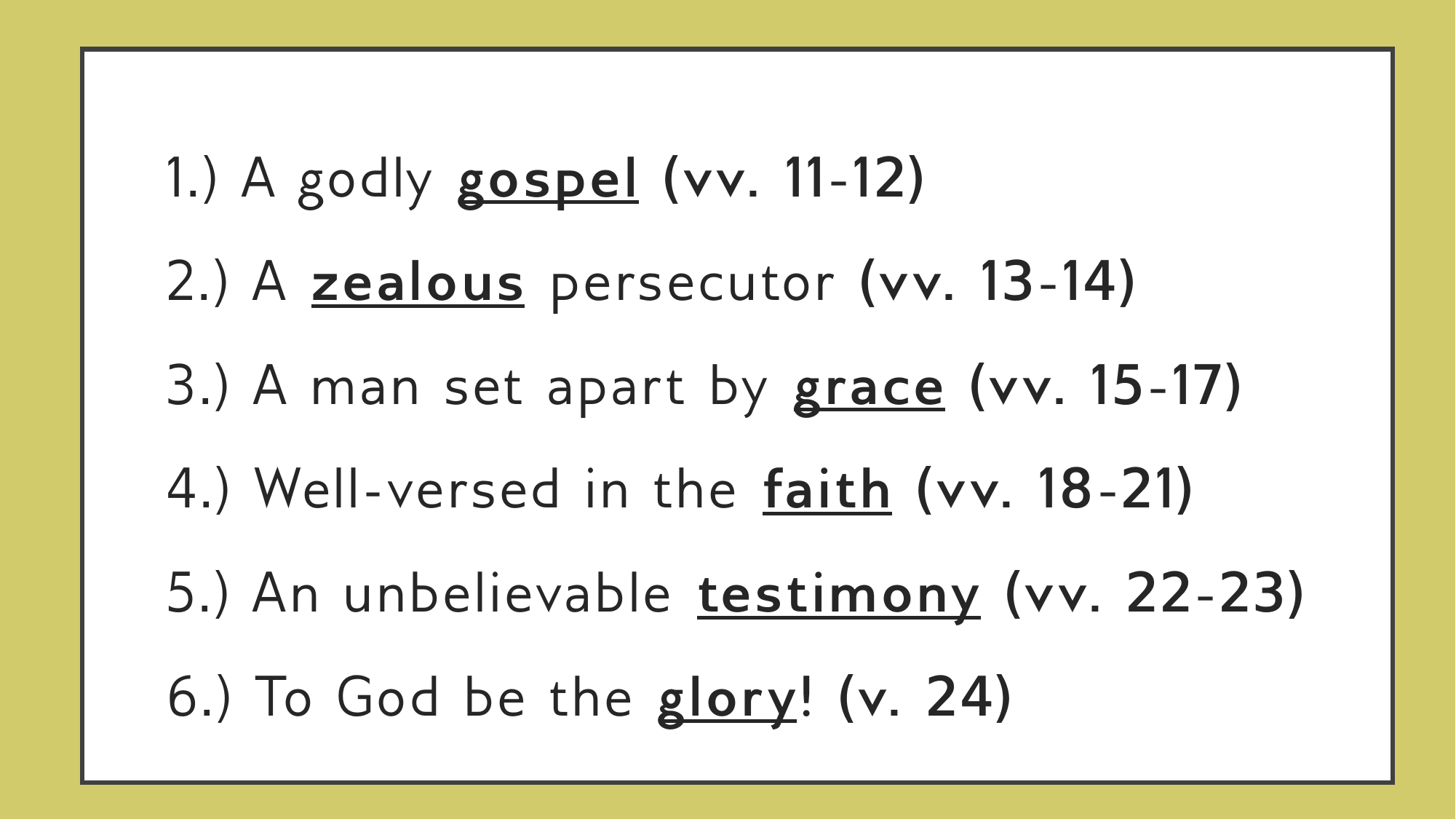

# 1.) A godly gospel (vv. 11-12) 2.) A zealous persecutor (vv. 13-14) 3.) A man set apart by grace (vv. 15-17) 4.) Well-versed in the faith (vv. 18-21) 5.) An unbelievable testimony (vv. 22-23) 6.) To God be the glory! (v. 24)